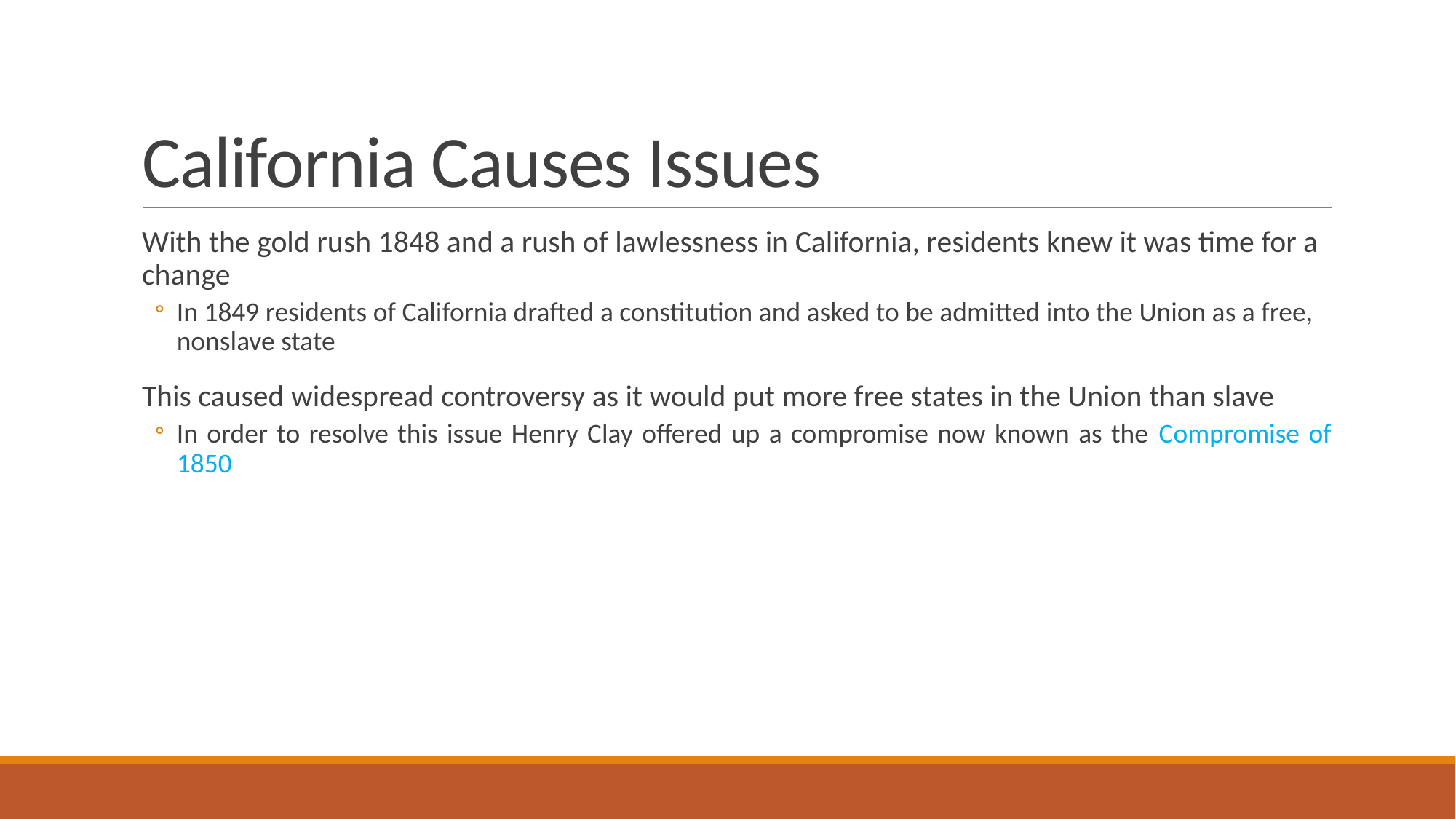

# California Causes Issues
With the gold rush 1848 and a rush of lawlessness in California, residents knew it was time for a change
In 1849 residents of California drafted a constitution and asked to be admitted into the Union as a free, nonslave state
This caused widespread controversy as it would put more free states in the Union than slave
In order to resolve this issue Henry Clay offered up a compromise now known as the Compromise of 1850